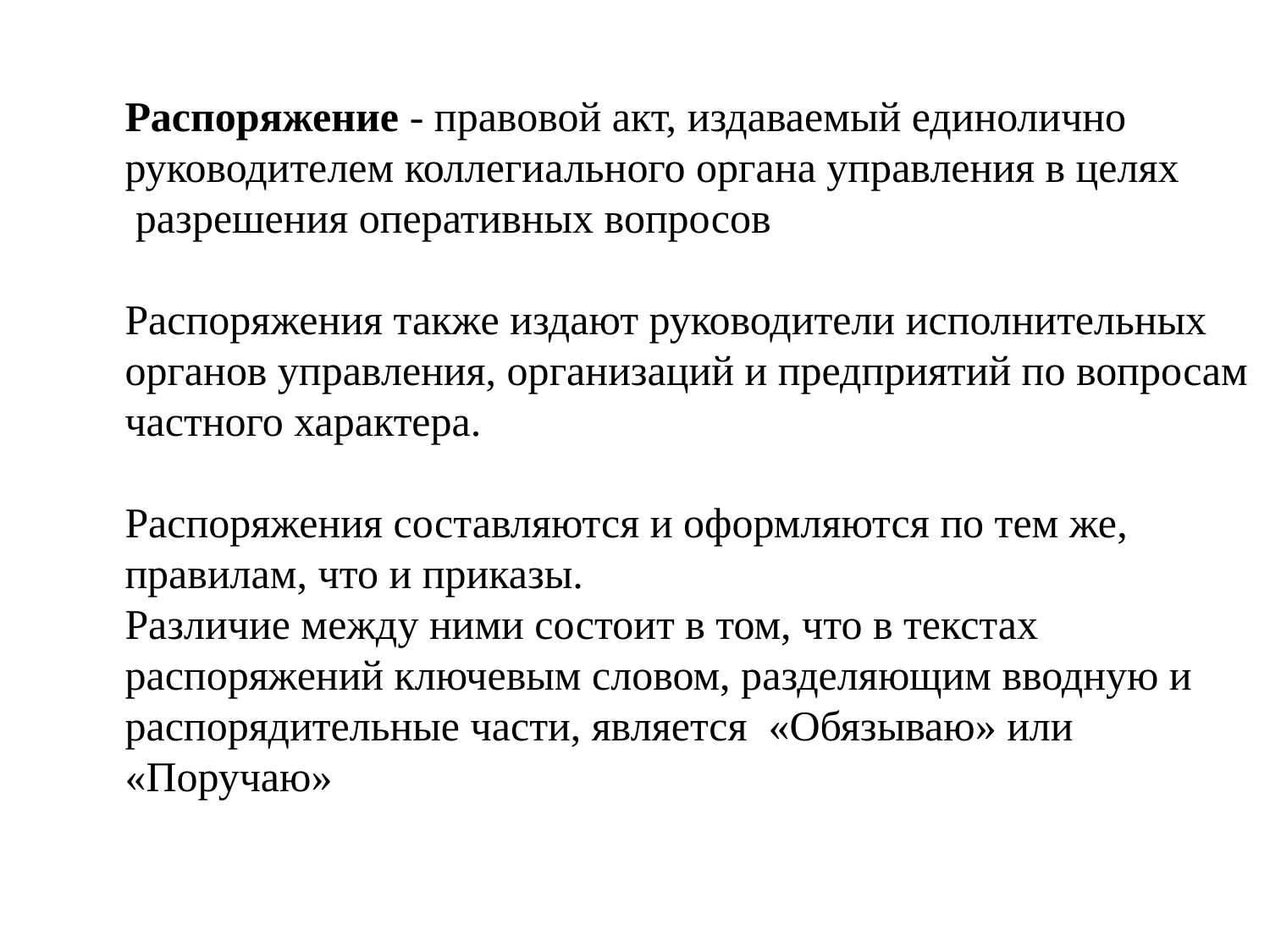

Распоряжение - правовой акт, издаваемый единолично
руководителем коллегиального органа управления в целях
 разрешения оперативных вопросов

Распоряжения также издают руководители исполнительных
органов управления, организаций и предприятий по вопросам
частного характера.

Распоряжения составляются и оформляются по тем же,
правилам, что и приказы.
Различие между ними состоит в том, что в текстах
распоряжений ключевым словом, разделяющим вводную и
распорядительные части, является  «Обязываю» или
«Поручаю»